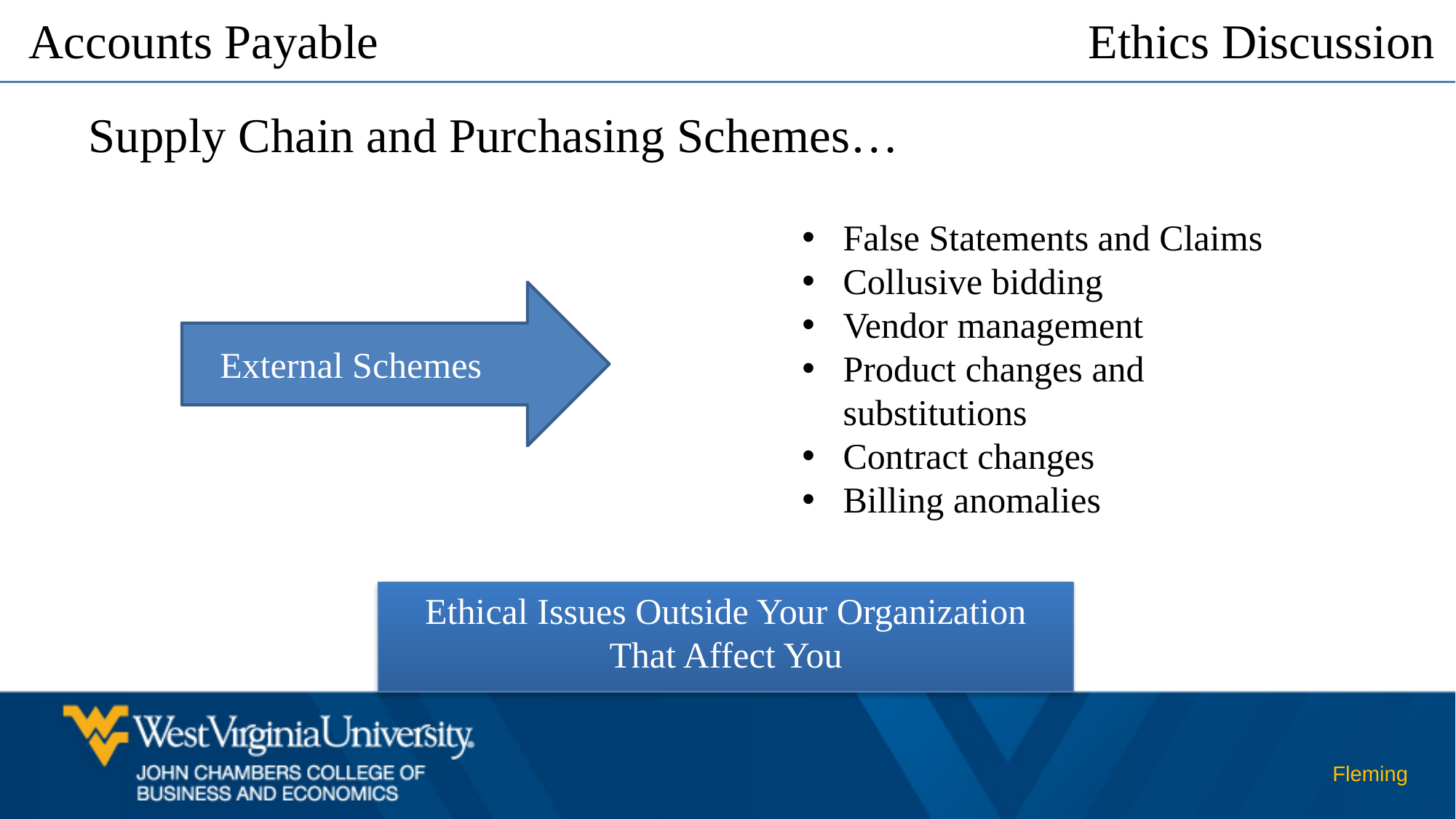

Accounts Payable
Ethics Discussion
Supply Chain and Purchasing Schemes…
False Statements and Claims
Collusive bidding
Vendor management
Product changes and substitutions
Contract changes
Billing anomalies

External Schemes

Ethical Issues Outside Your Organization That Affect You
Fleming